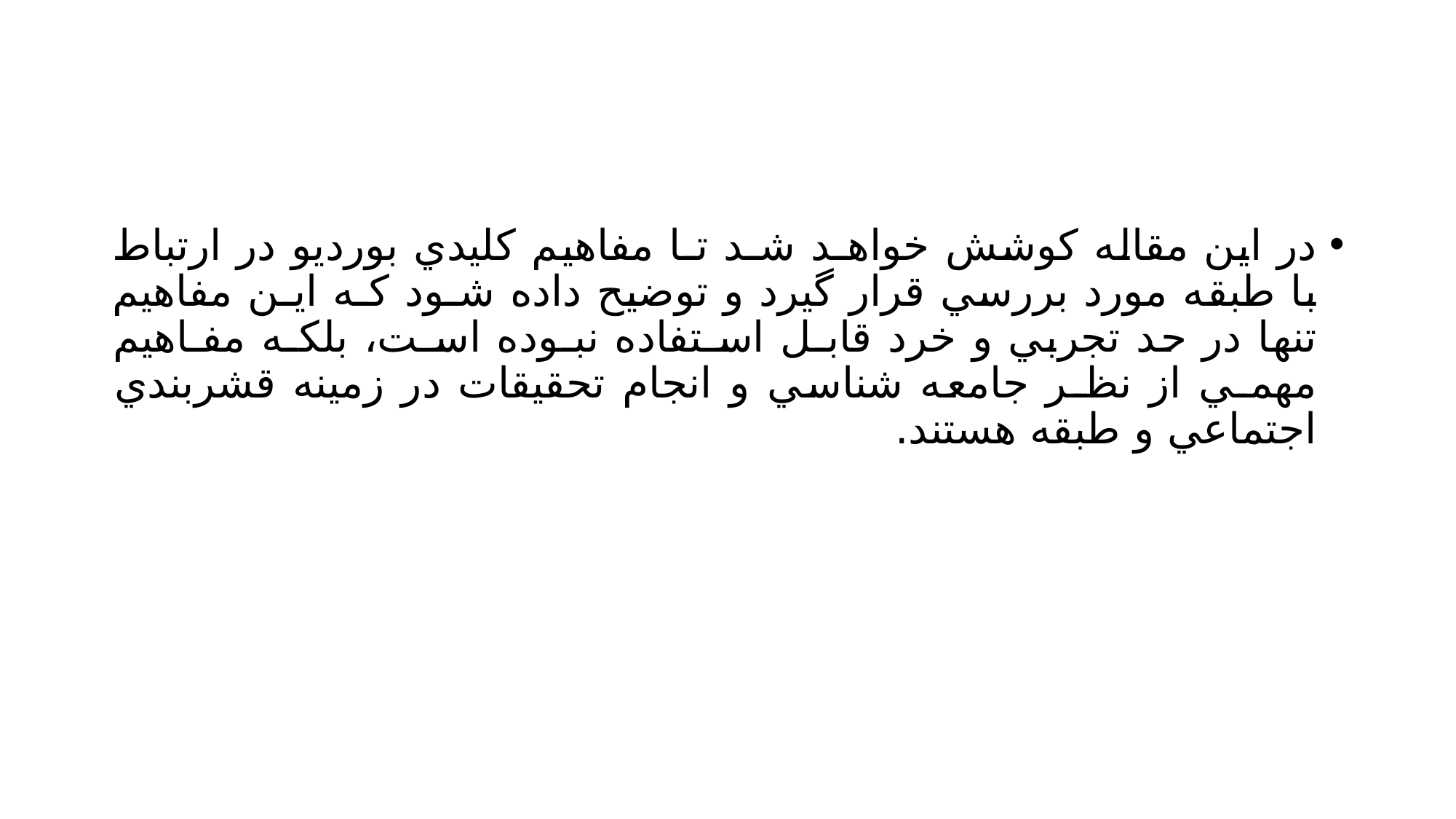

#
در اين مقاله كوشش خواهـد شـد تـا مفاهيم كليدي بورديو در ارتباط با طبقه مورد بررسي قرار گيرد و توضيح داده شـود كـه ايـن مفاهيم تنها در حد تجربي و خرد قابـل اسـتفاده نبـوده اسـت، بلكـه مفـاهيم مهمـي از نظـر جامعه شناسي و انجام تحقيقات در زمينه قشربندي اجتماعي و طبقه هستند.